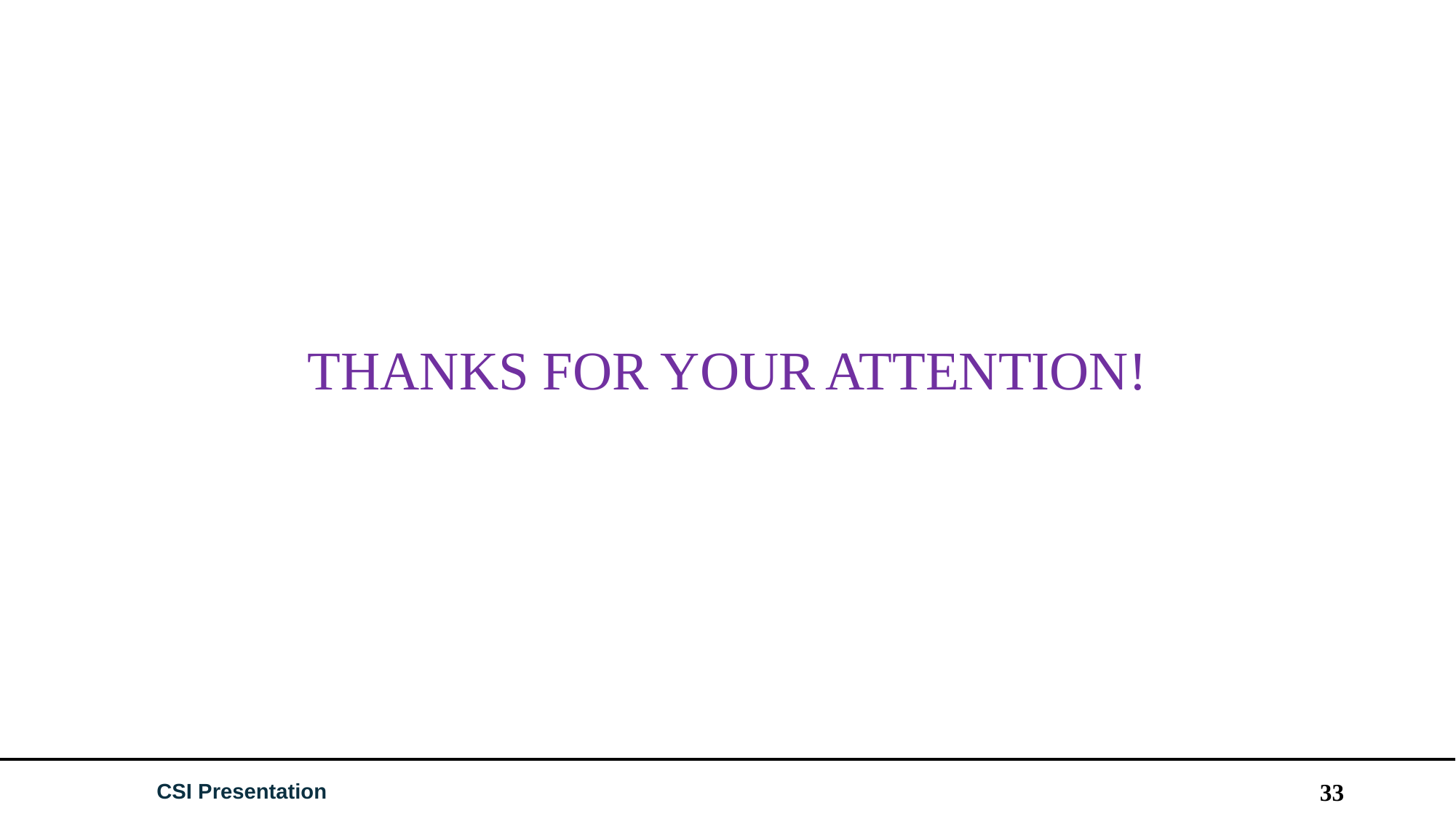

THANKS FOR YOUR ATTENTION!
CSI Presentation
33